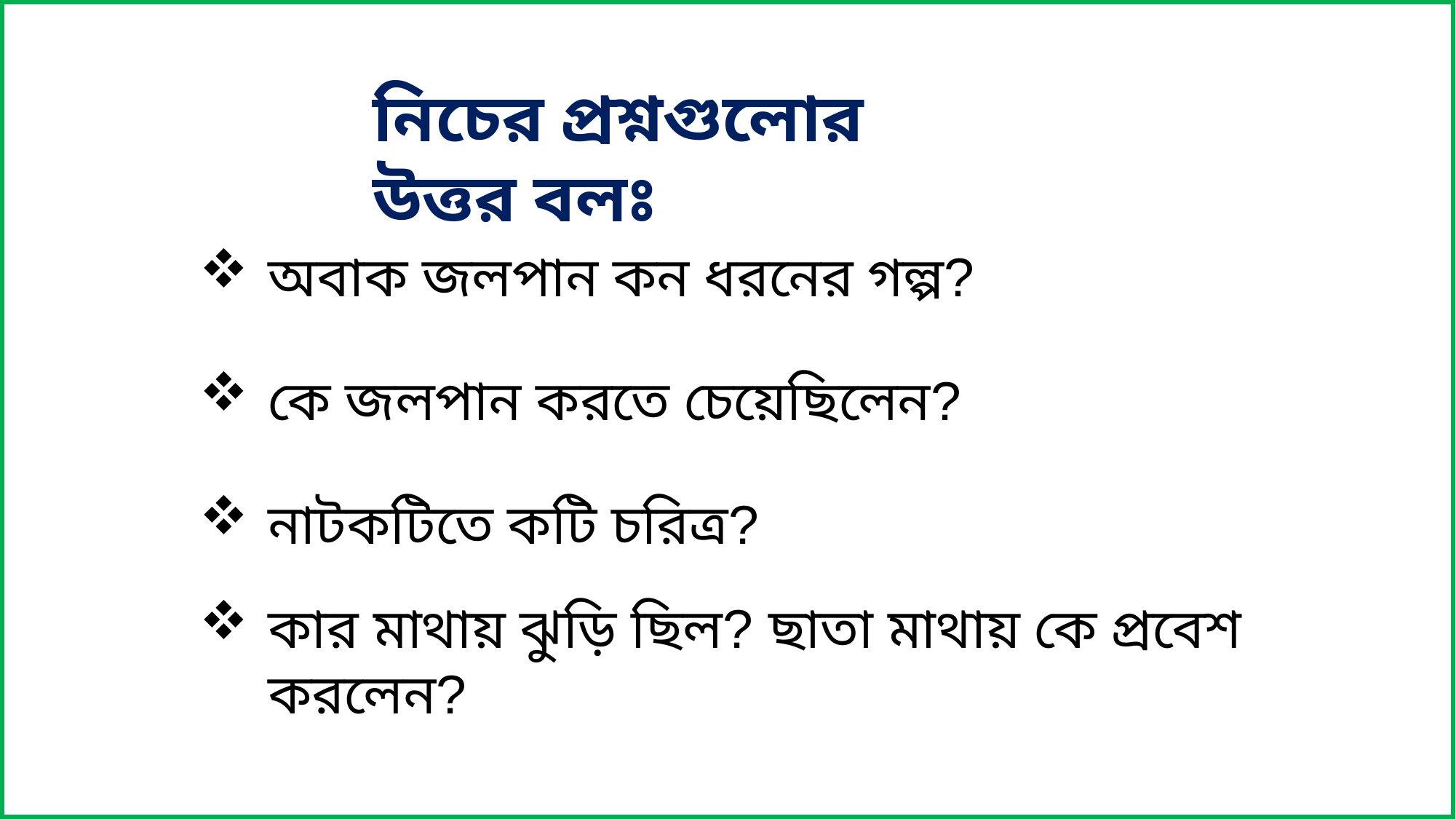

নিচের প্রশ্নগুলোর উত্তর বলঃ
অবাক জলপান কন ধরনের গল্প?
কে জলপান করতে চেয়েছিলেন?
নাটকটিতে কটি চরিত্র?
কার মাথায় ঝুড়ি ছিল? ছাতা মাথায় কে প্রবেশ করলেন?